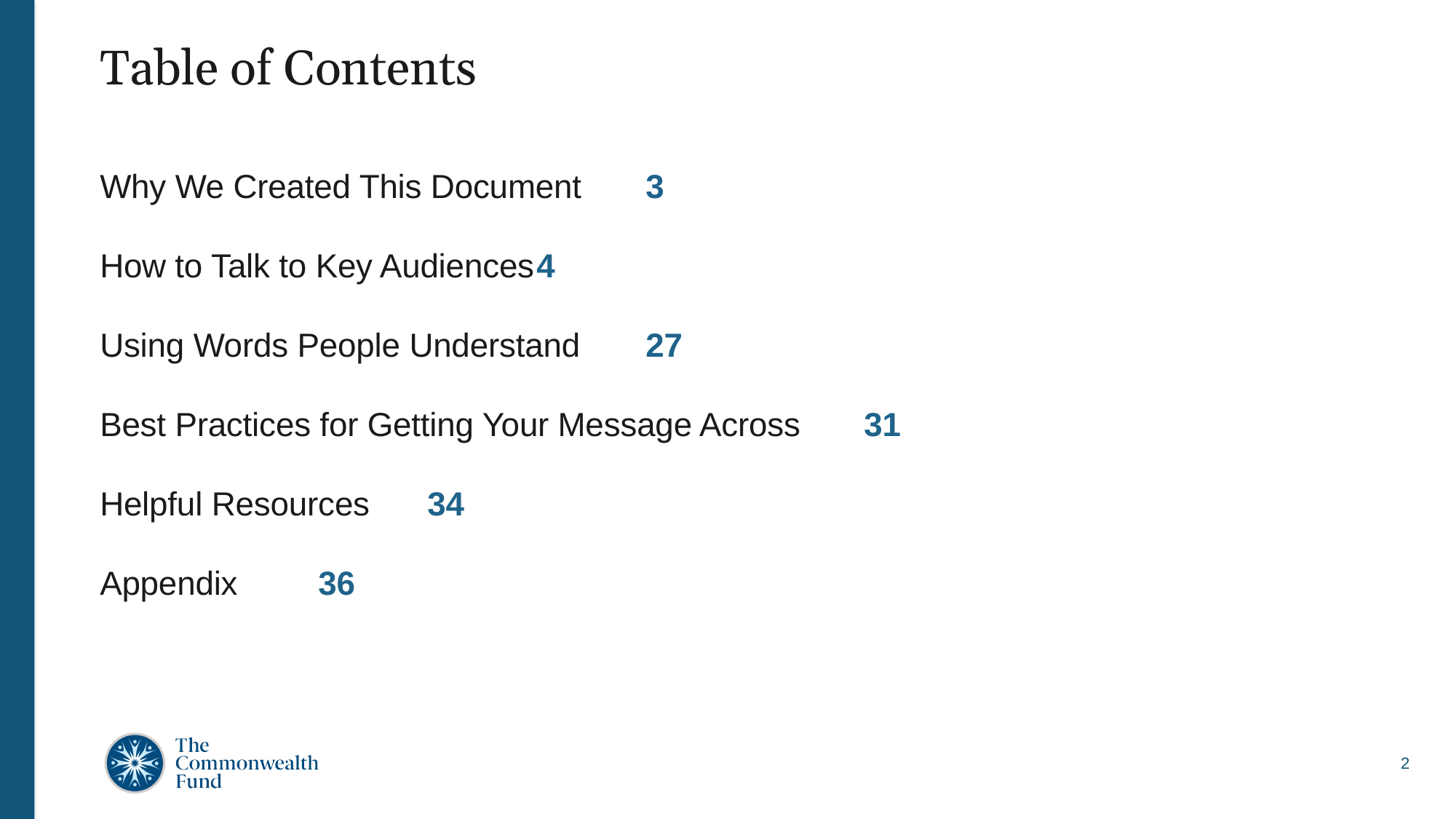

# Table of Contents
Why We Created This Document	3
How to Talk to Key Audiences	4
Using Words People Understand	27
Best Practices for Getting Your Message Across	31
Helpful Resources	34
Appendix	36